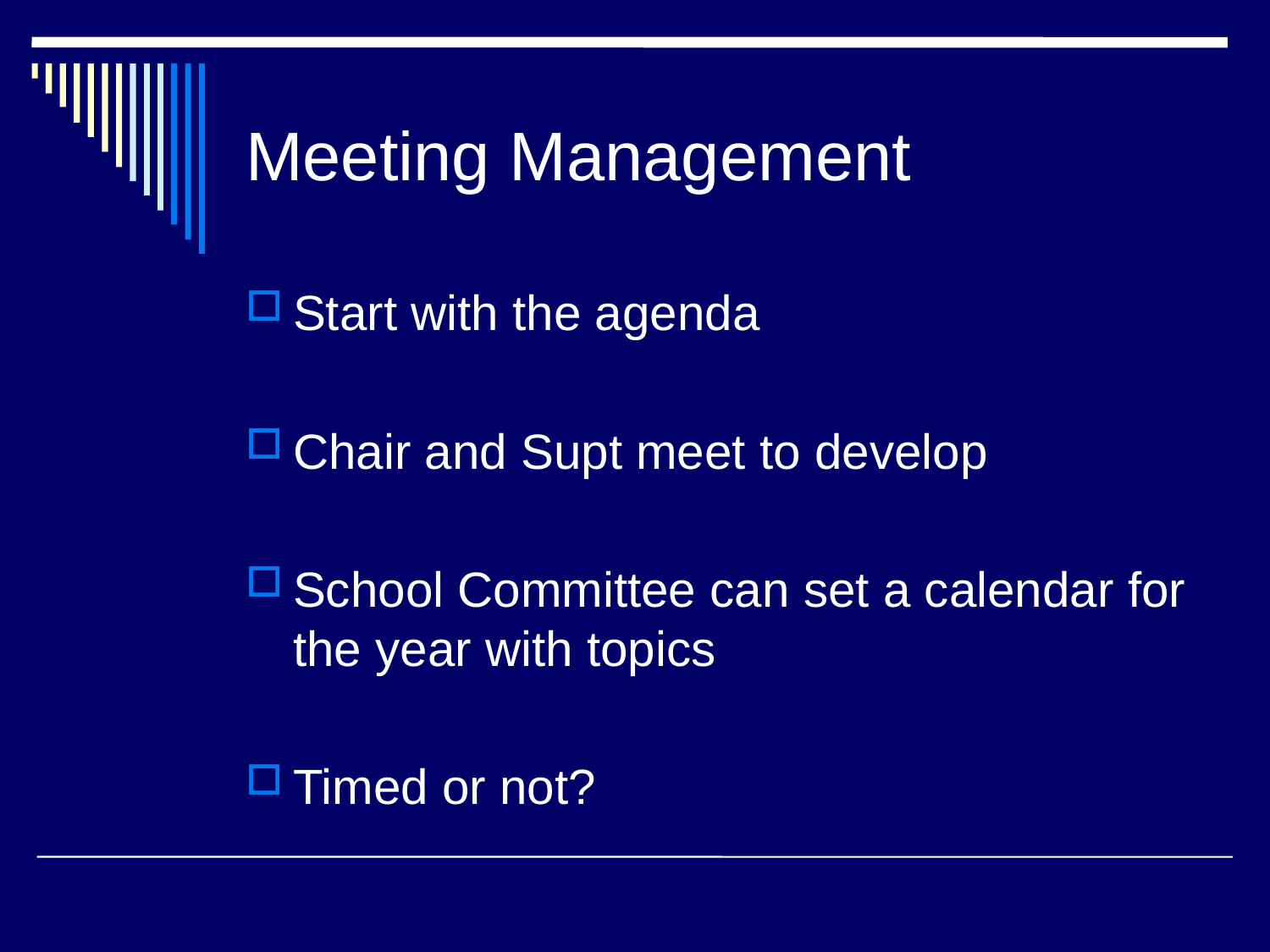

# Meeting Management
Start with the agenda

Chair and Supt meet to develop

School Committee can set a calendar for the year with topics

Timed or not?